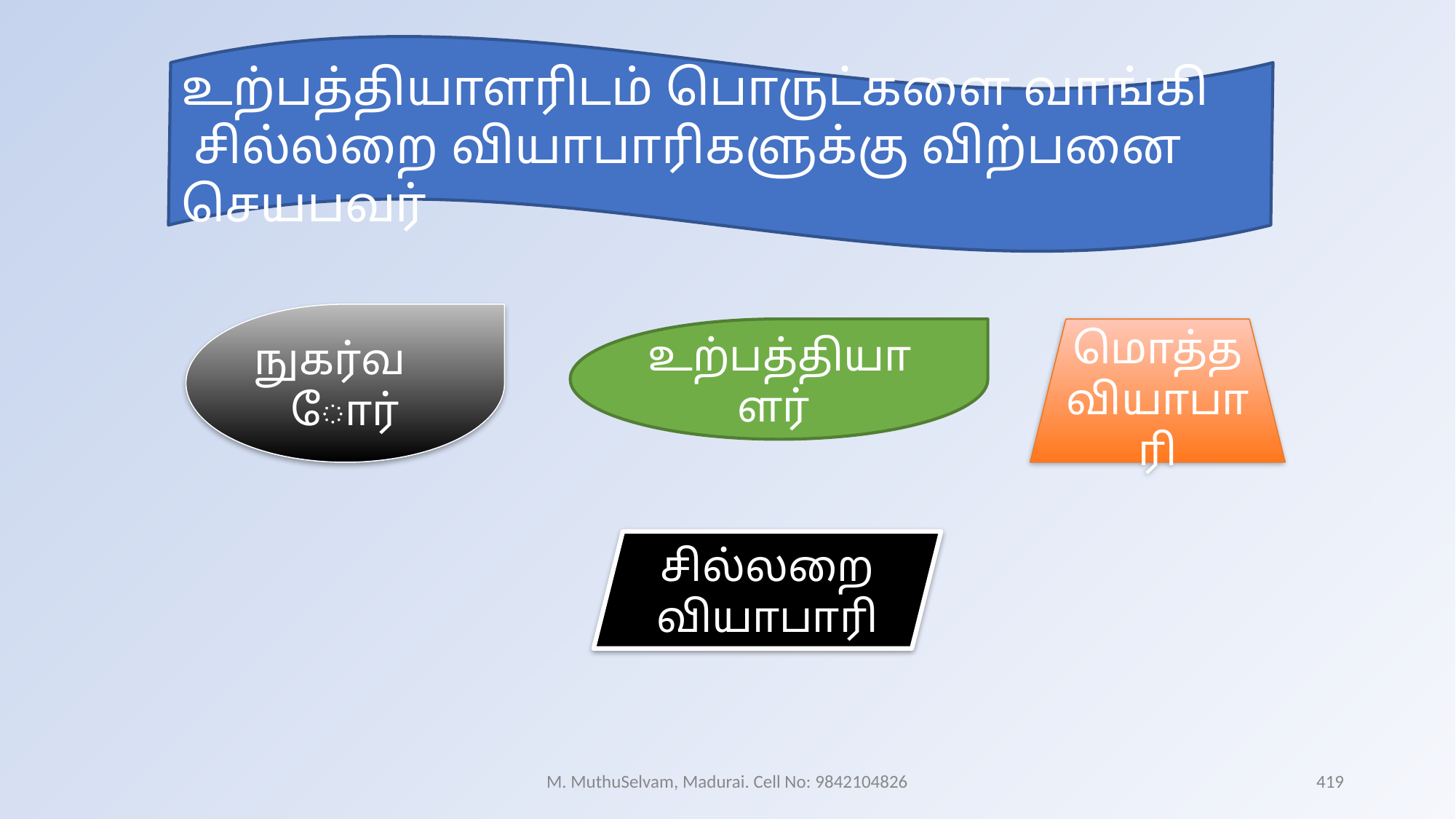

உற்பத்தியாளரிடம் பொருட்களை வாங்கி  சில்லறை வியாபாரிகளுக்கு விற்பனை செயபவர்
நுகர்வோர்
உற்பத்தியாளர்
மொத்த வியாபாரி
சில்லறை வியாபாரி
M. MuthuSelvam, Madurai. Cell No: 9842104826
419